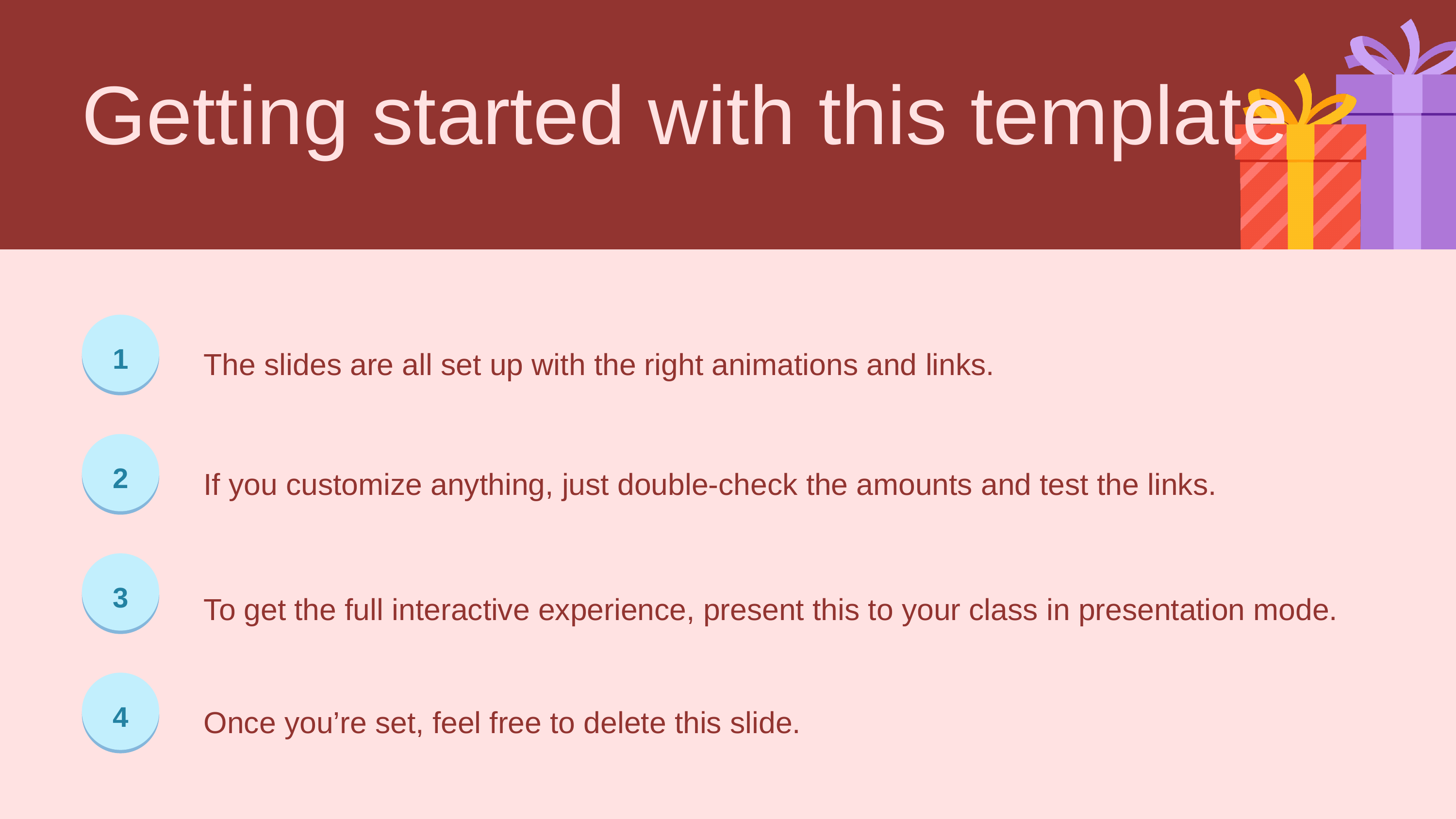

Getting started with this template

1

The slides are all set up with the right animations and links.

2

If you customize anything, just double-check the amounts and test the links.

3

To get the full interactive experience, present this to your class in presentation mode.

4

Once you’re set, feel free to delete this slide.